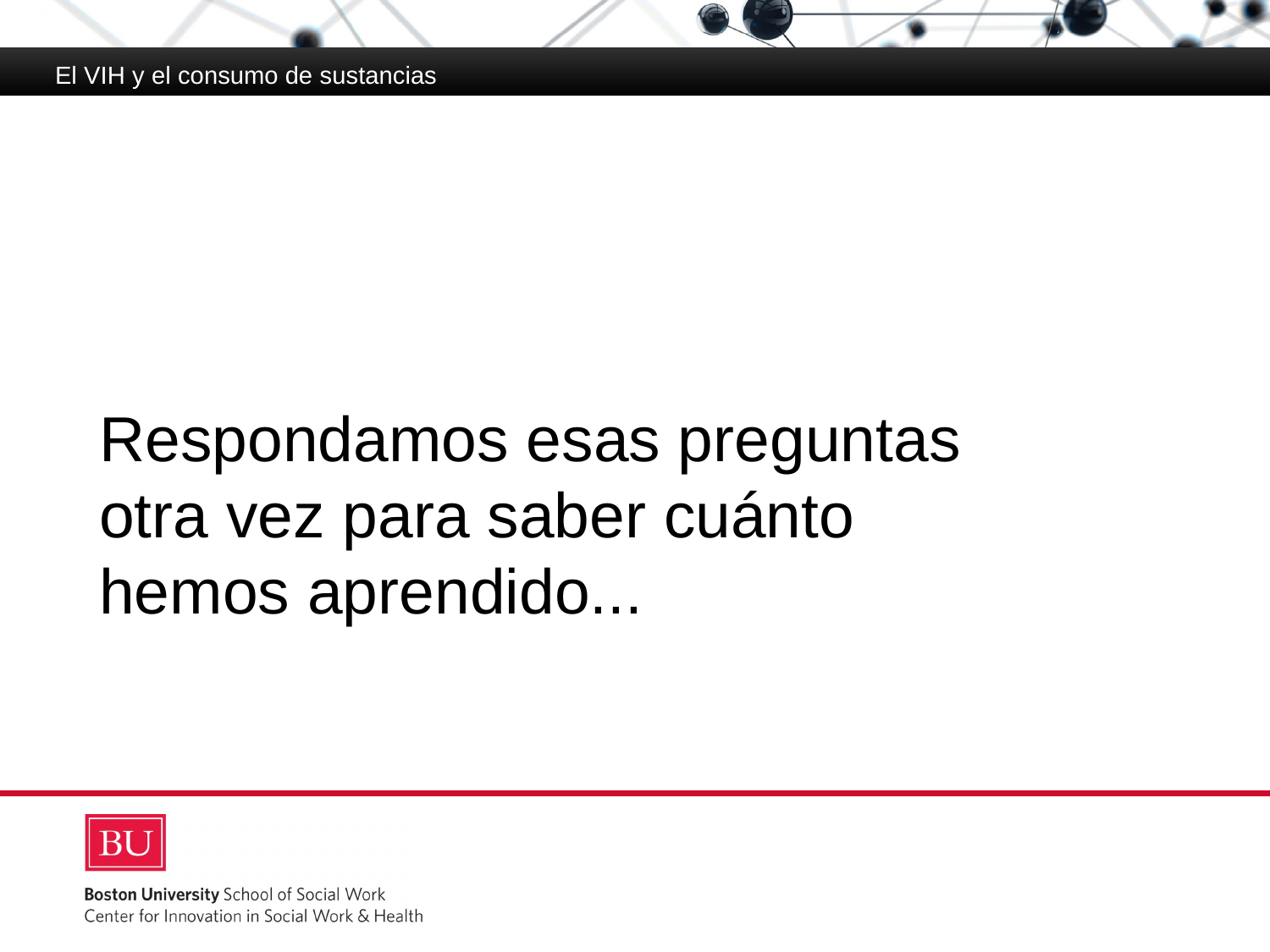

El VIH y el consumo de sustancias
# Respondamos esas preguntas otra vez para saber cuánto hemos aprendido...